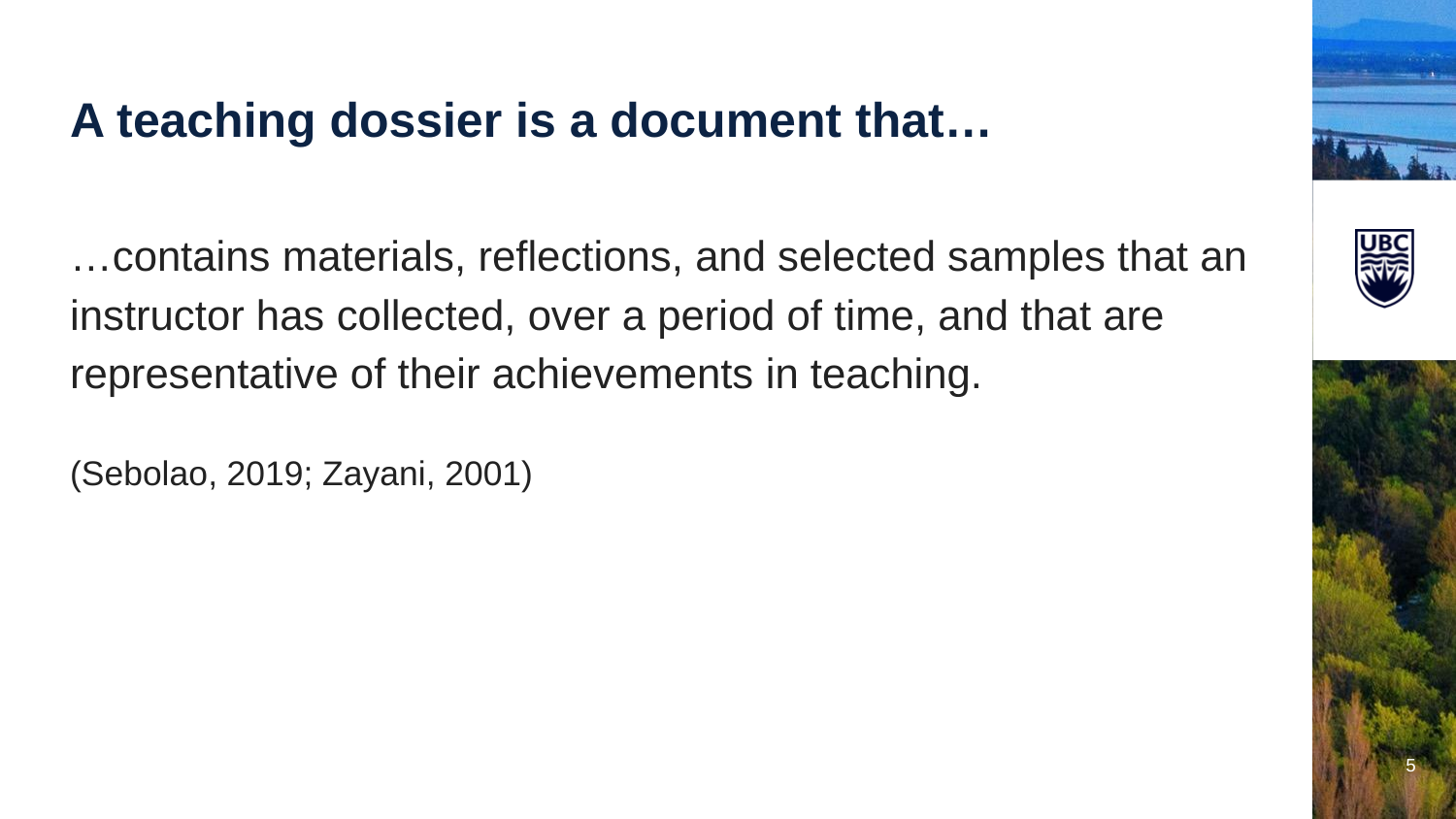

A teaching dossier is a document that…

…contains materials, reflections, and selected samples that an instructor has collected, over a period of time, and that are representative of their achievements in teaching.

(Sebolao, 2019; Zayani, 2001)